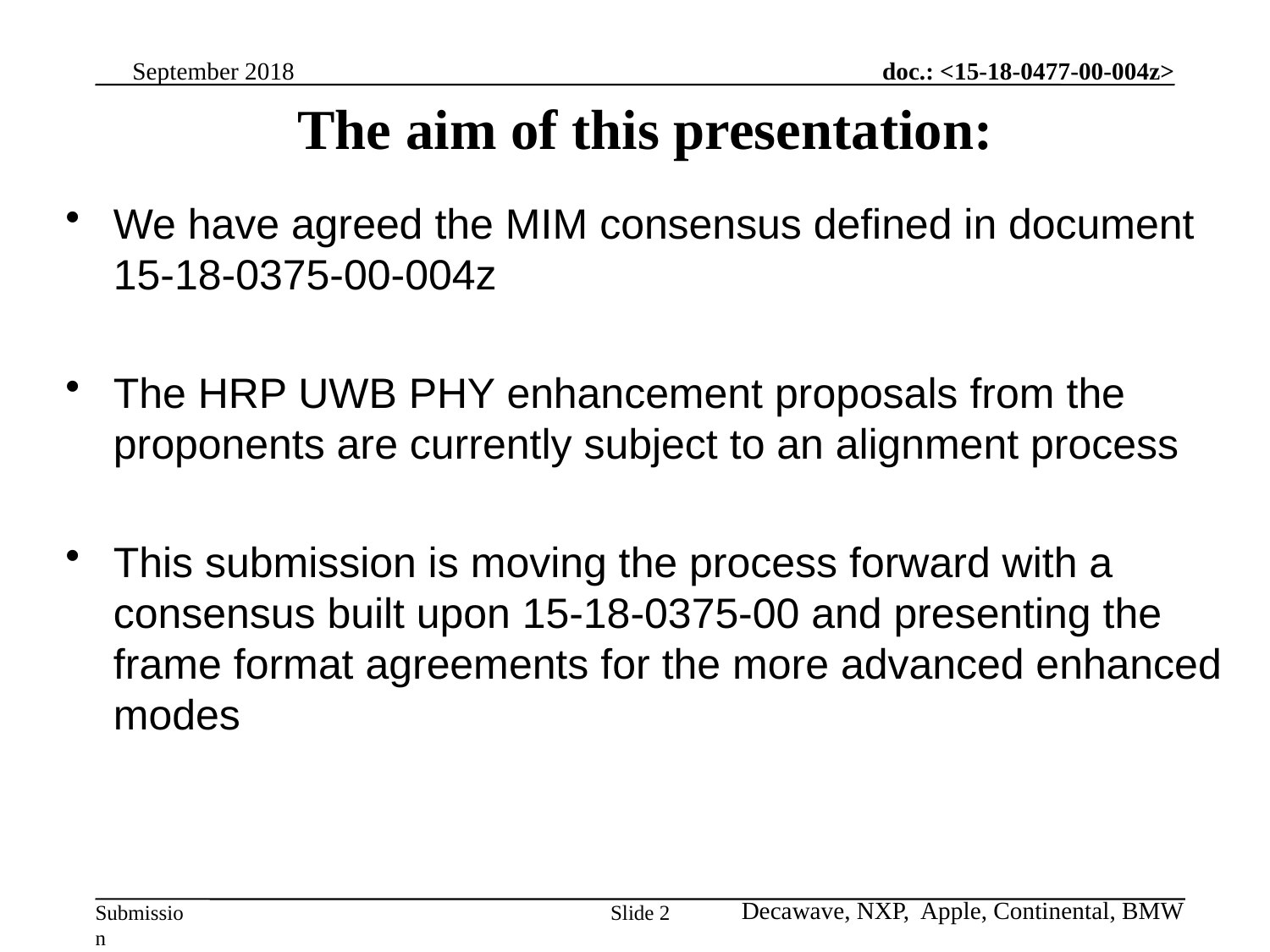

# The aim of this presentation:
We have agreed the MIM consensus defined in document 15-18-0375-00-004z

The HRP UWB PHY enhancement proposals from the proponents are currently subject to an alignment process

This submission is moving the process forward with a consensus built upon 15-18-0375-00 and presenting the frame format agreements for the more advanced enhanced modes

Slide 2